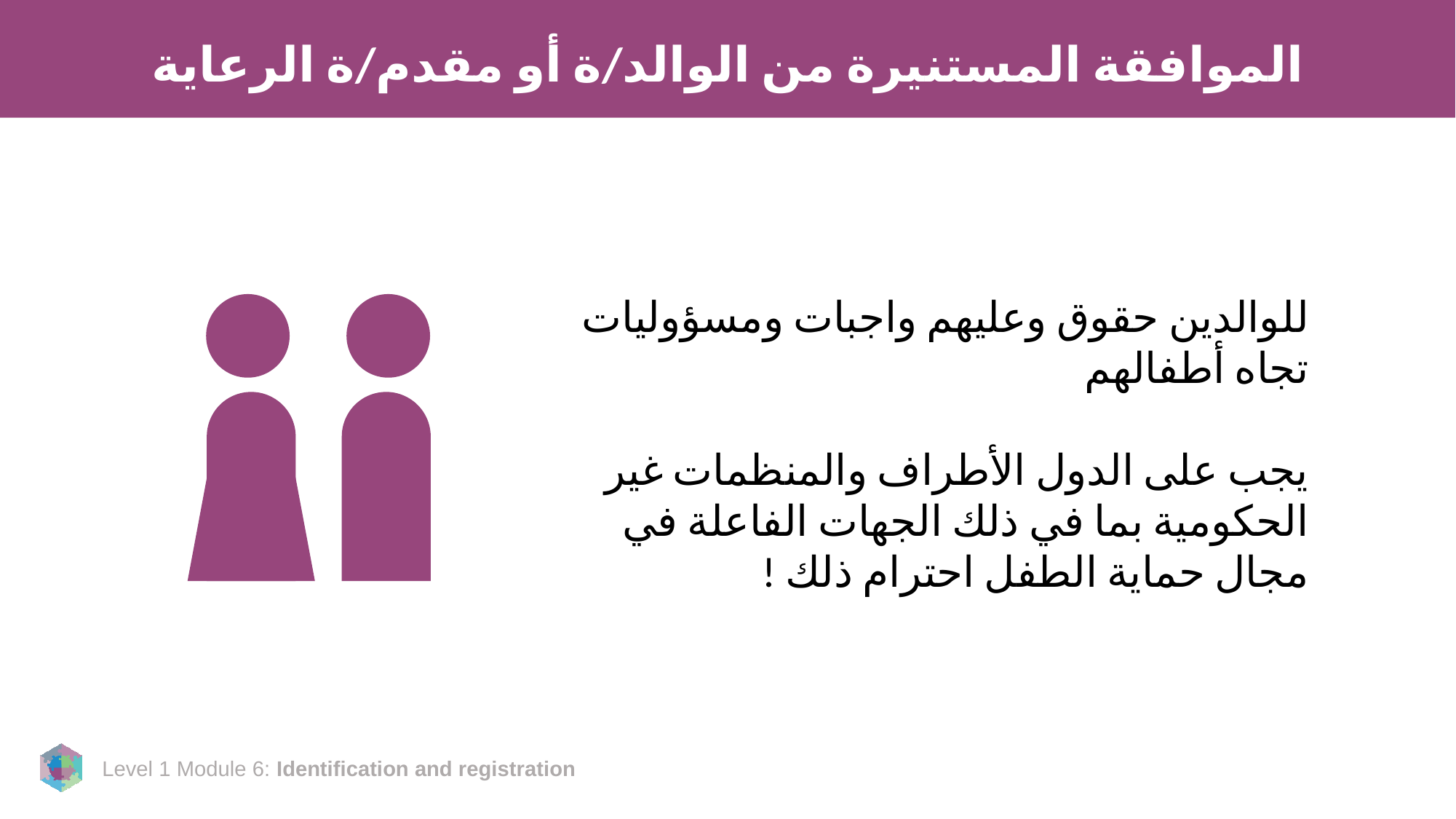

# الموافقة المستنيرة من الوالد/ة أو مقدم/ة الرعاية
للوالدين حقوق وعليهم واجبات ومسؤوليات تجاه أطفالهم

يجب على الدول الأطراف والمنظمات غير الحكومية بما في ذلك الجهات الفاعلة في مجال حماية الطفل احترام ذلك !